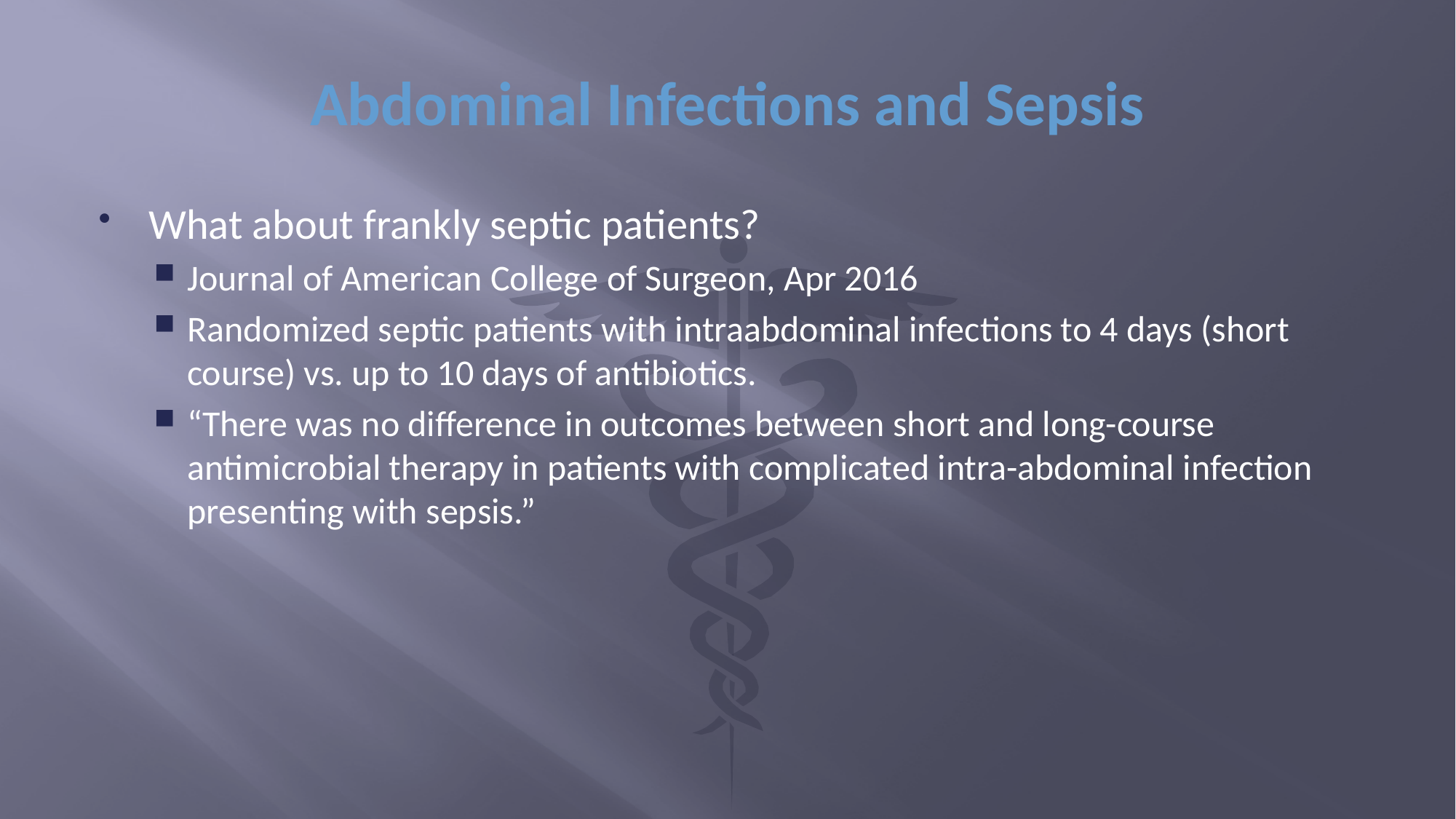

# Abdominal Infections and Sepsis
What about frankly septic patients?
Journal of American College of Surgeon, Apr 2016
Randomized septic patients with intraabdominal infections to 4 days (short course) vs. up to 10 days of antibiotics.
“There was no difference in outcomes between short and long-course antimicrobial therapy in patients with complicated intra-abdominal infection presenting with sepsis.”